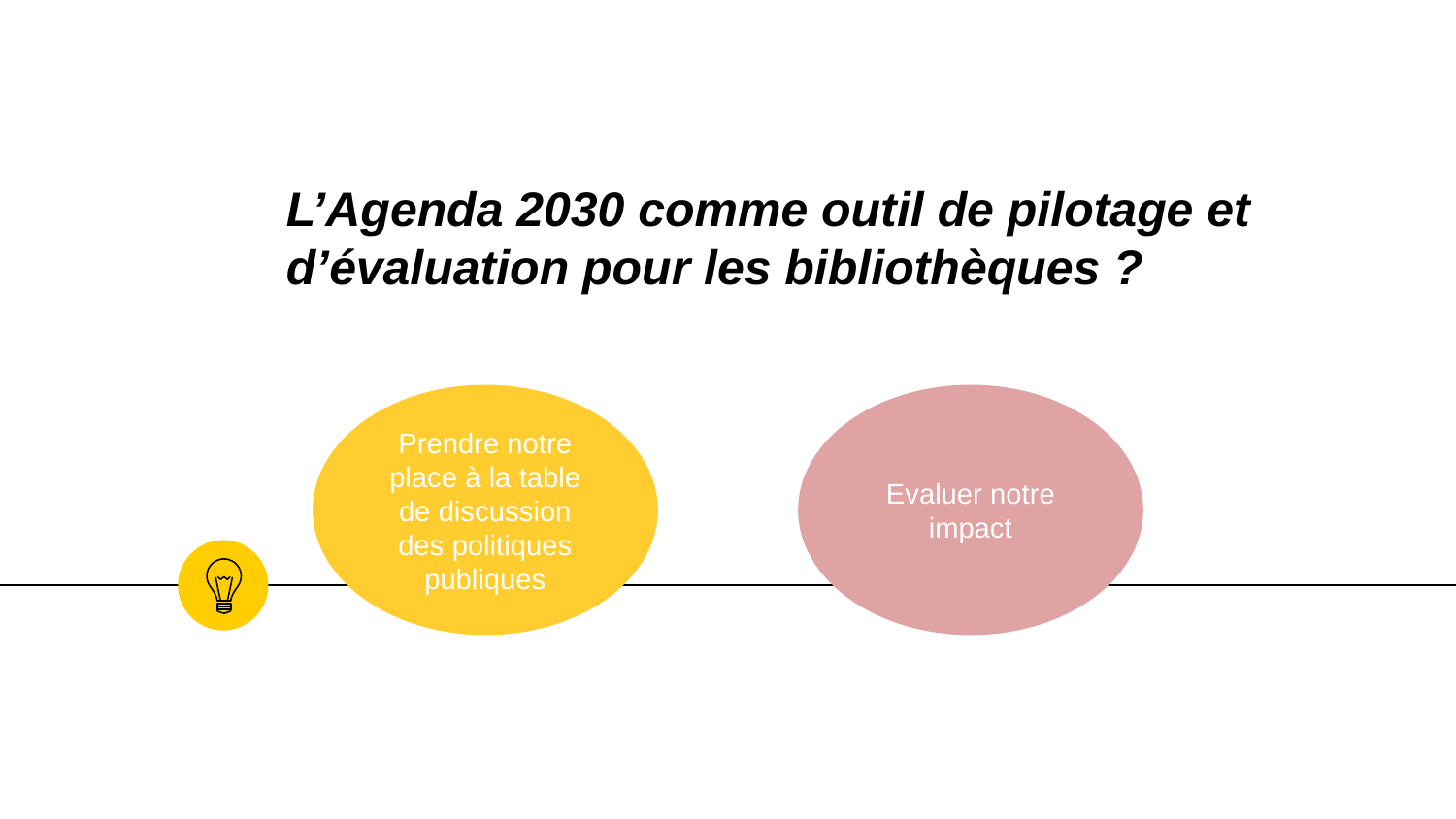

# L’Agenda 2030 comme outil de pilotage et d’évaluation pour les bibliothèques ?
Prendre notre place à la table de discussion des politiques publiques
Evaluer notre impact